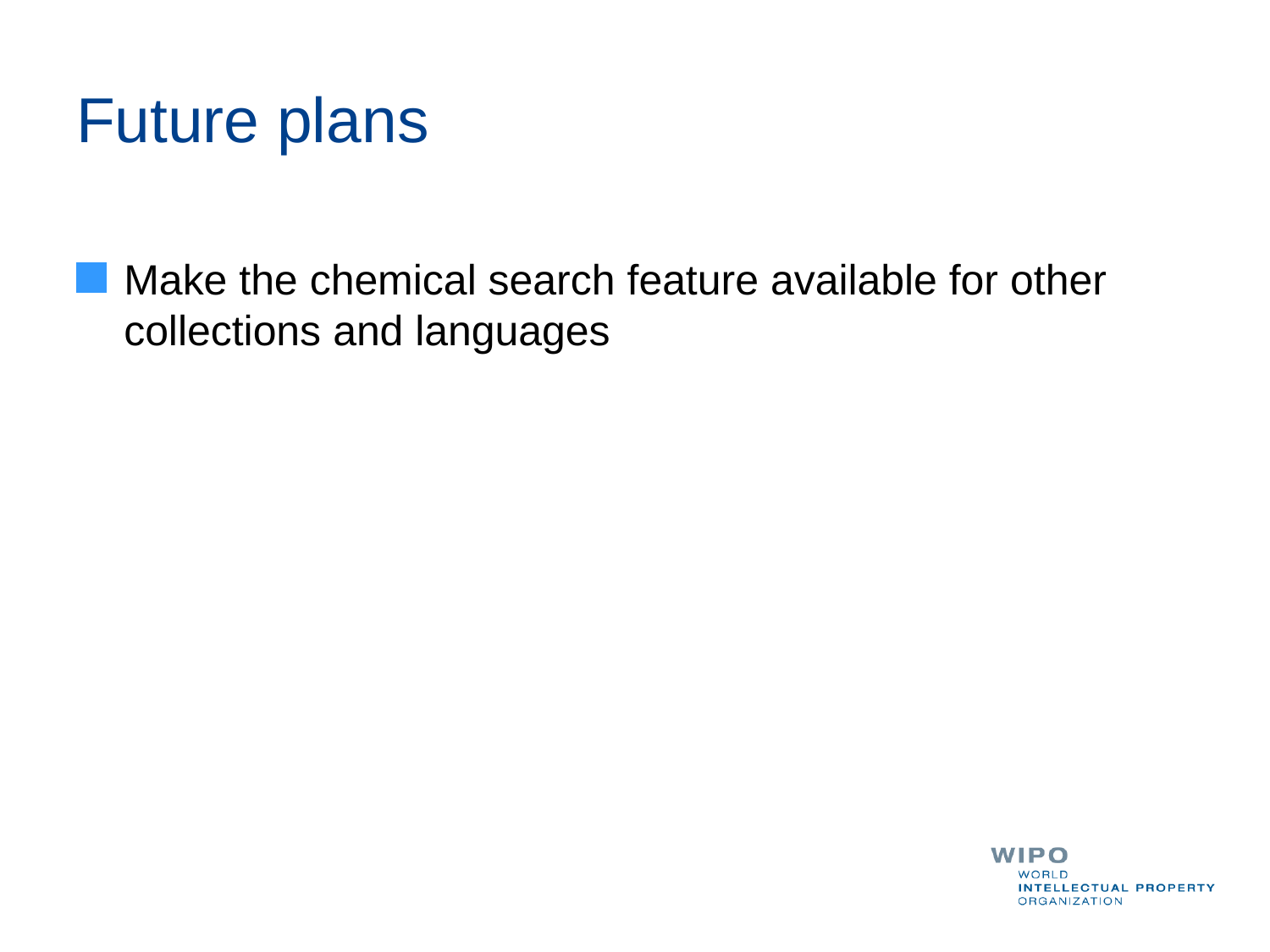

# Future plans
Make the chemical search feature available for other collections and languages